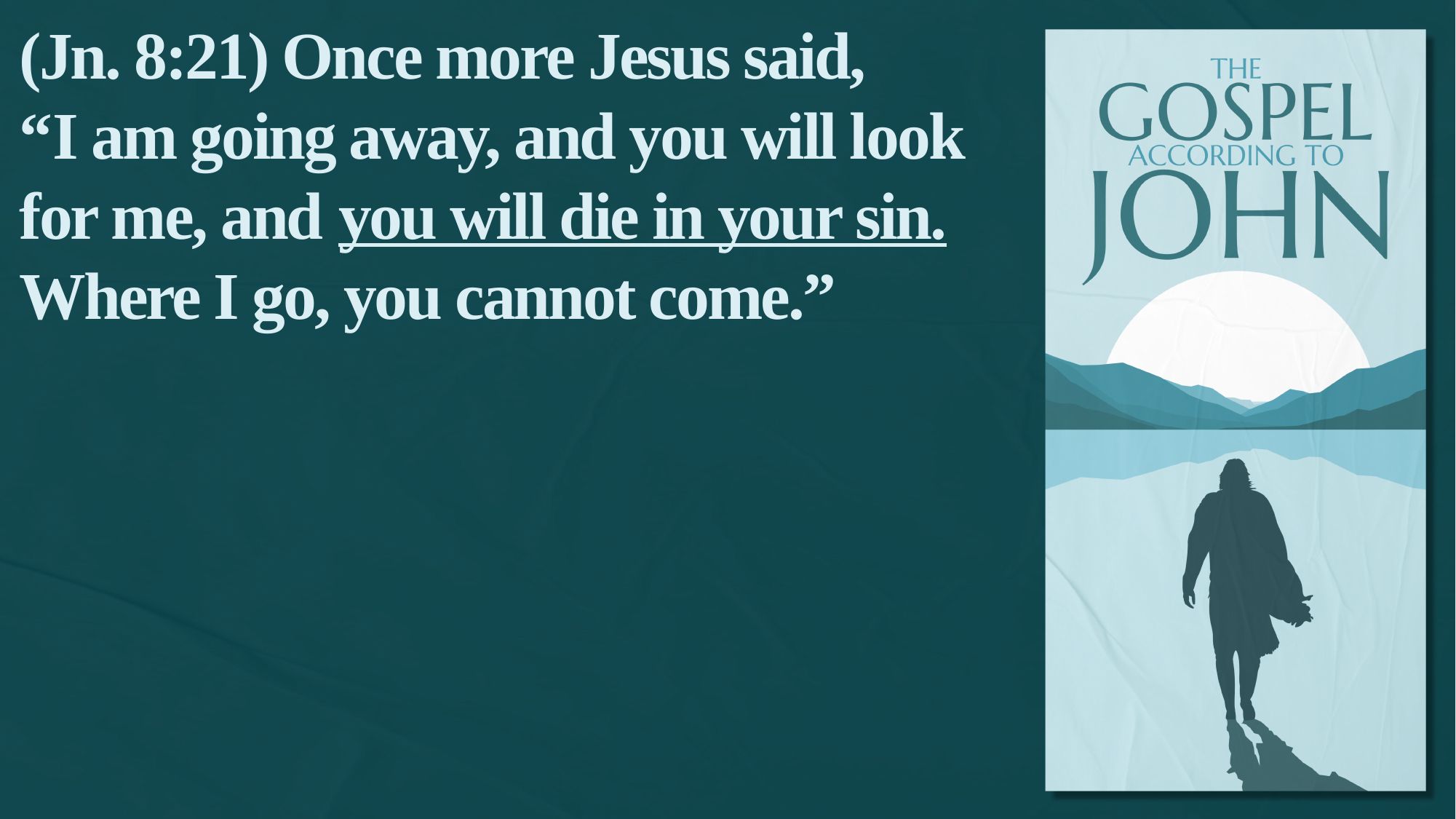

(Jn. 8:21) Once more Jesus said,
“I am going away, and you will look for me, and you will die in your sin. Where I go, you cannot come.”